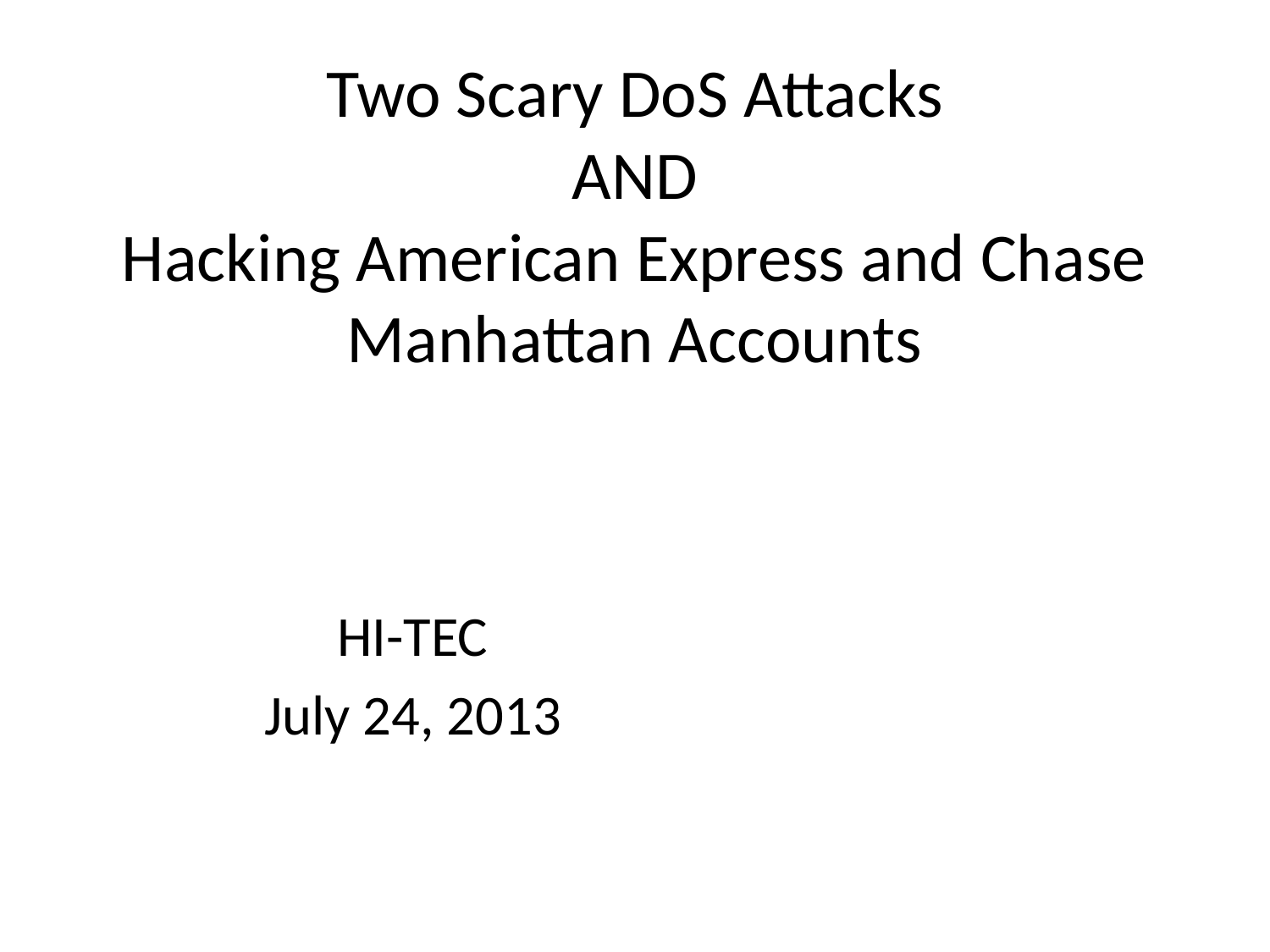

# Two Scary DoS Attacks AND Hacking American Express and Chase Manhattan Accounts
HI-TEC
July 24, 2013